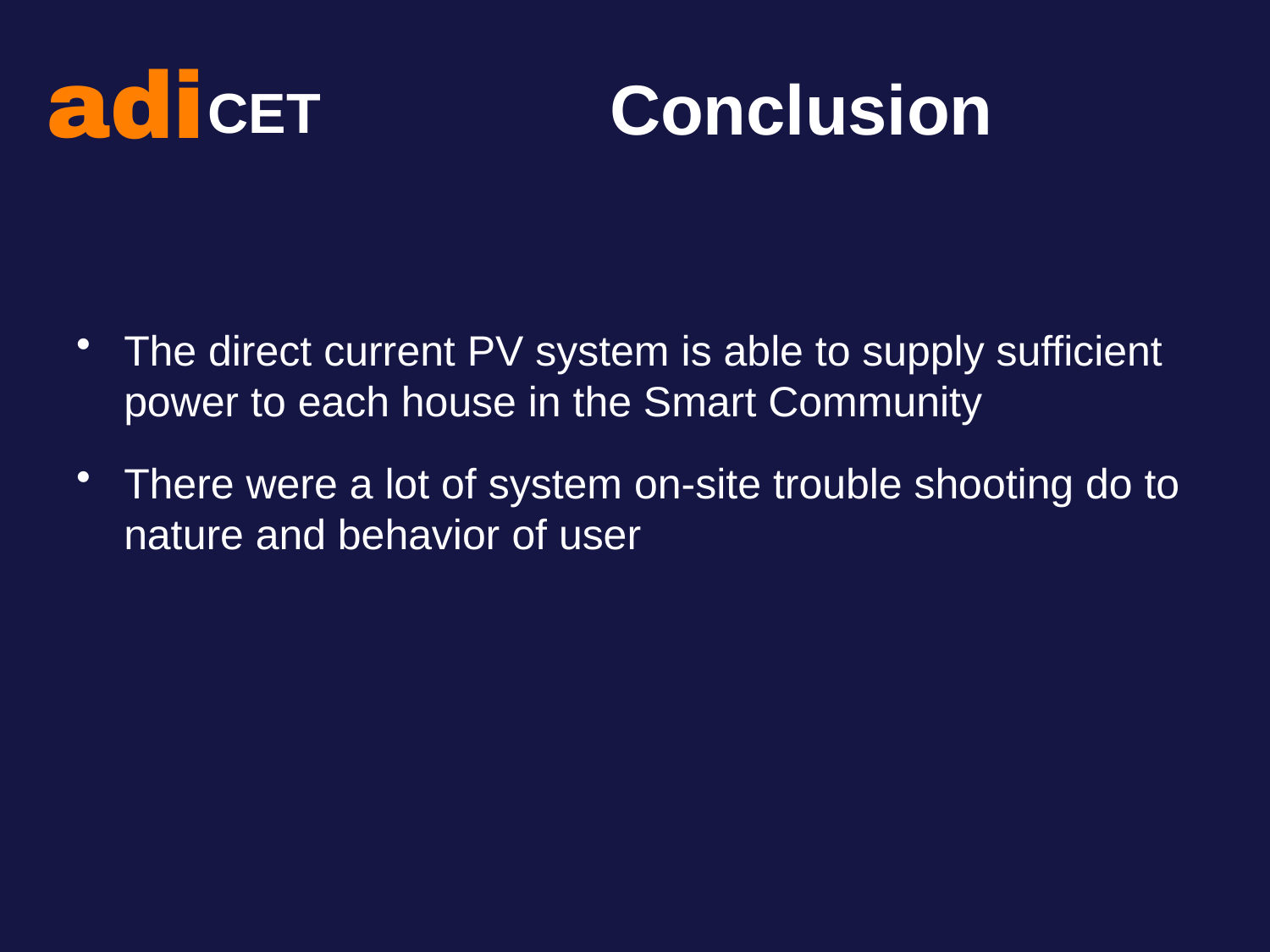

# Conclusion
The direct current PV system is able to supply sufficient power to each house in the Smart Community
There were a lot of system on-site trouble shooting do to nature and behavior of user